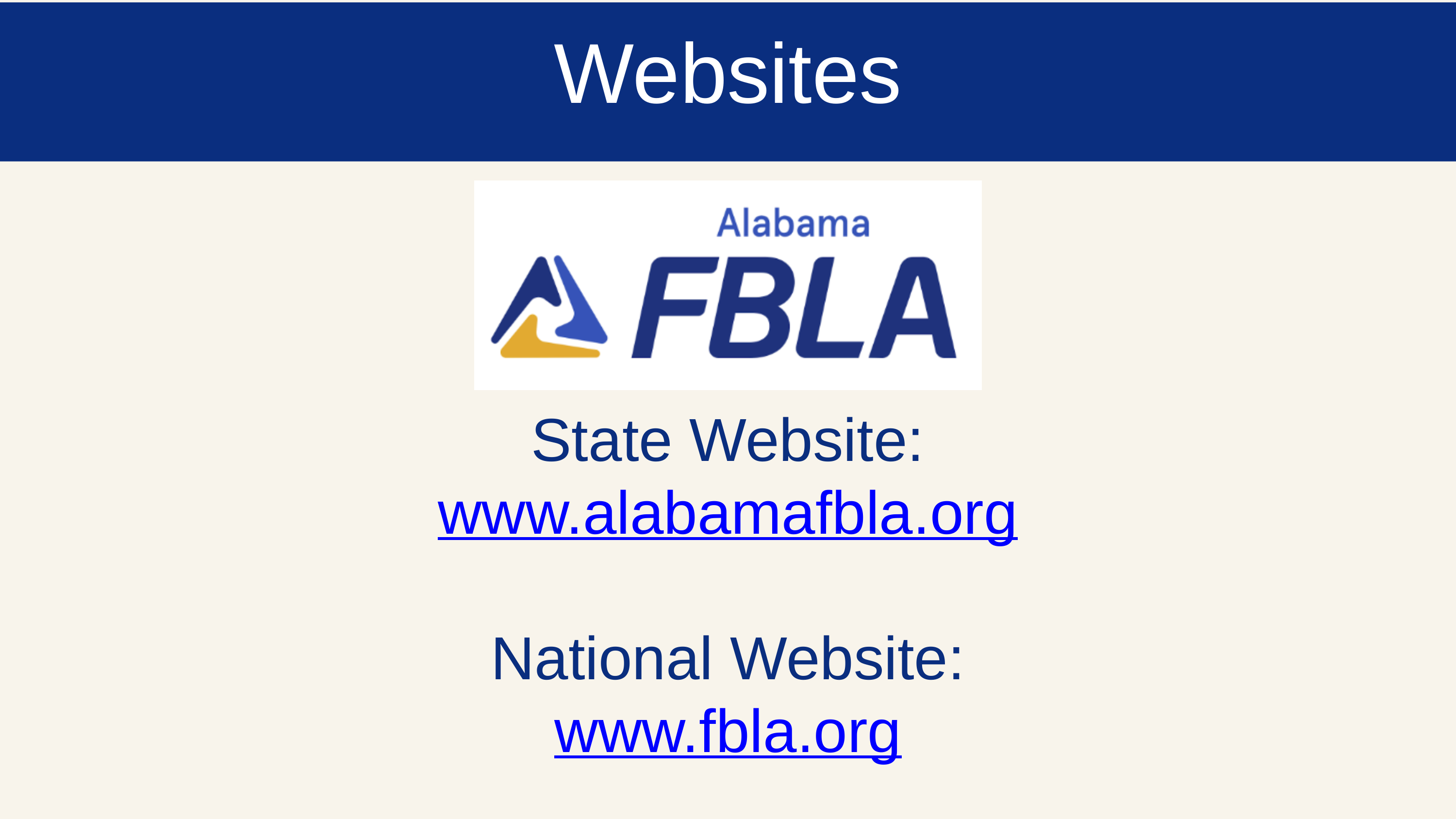

Websites

State Website:
www.alabamafbla.org

National Website:
www.fbla.org